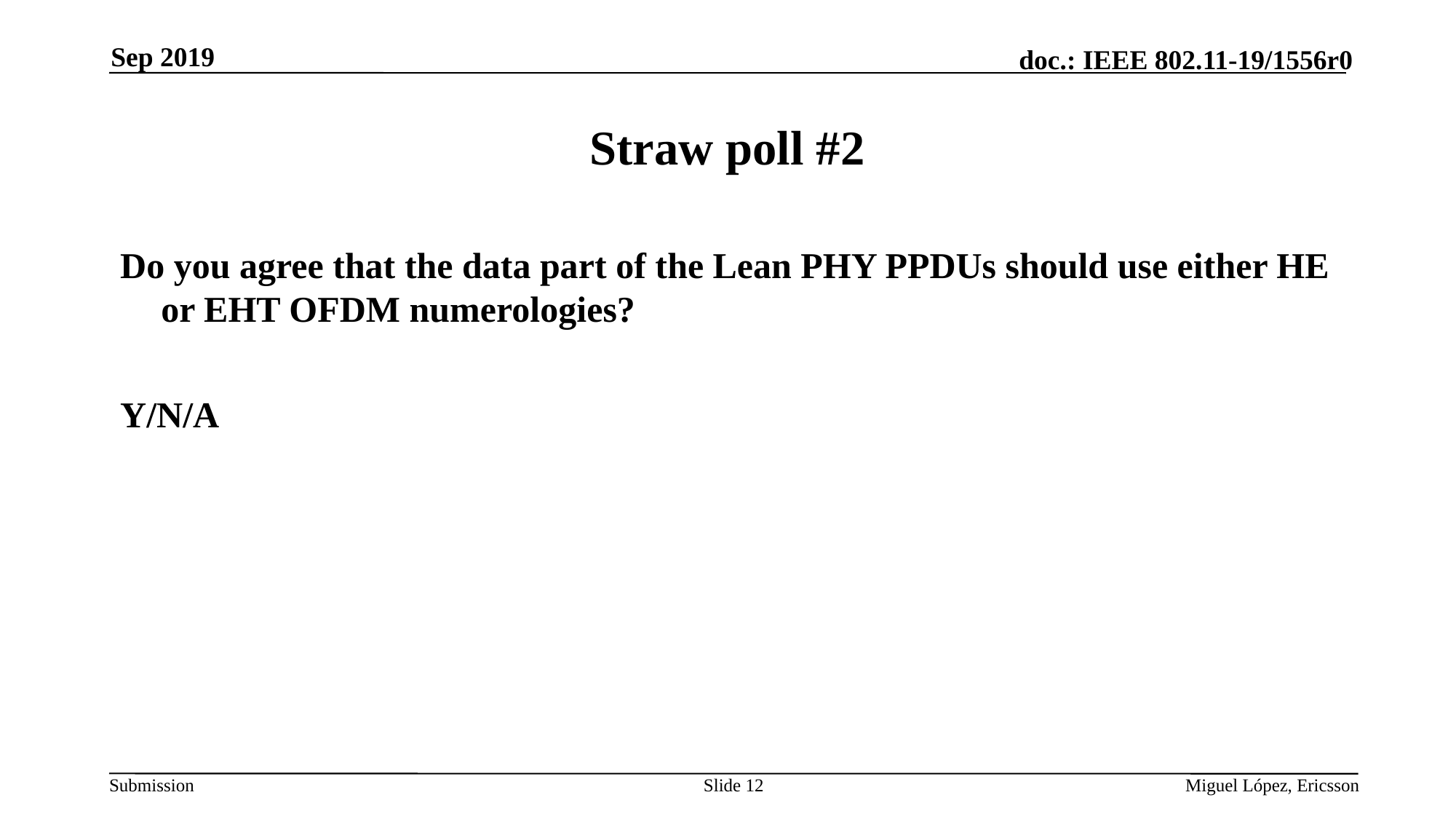

Sep 2019
# Straw poll #2
Do you agree that the data part of the Lean PHY PPDUs should use either HE or EHT OFDM numerologies?

Y/N/A
Slide 12
Miguel López, Ericsson